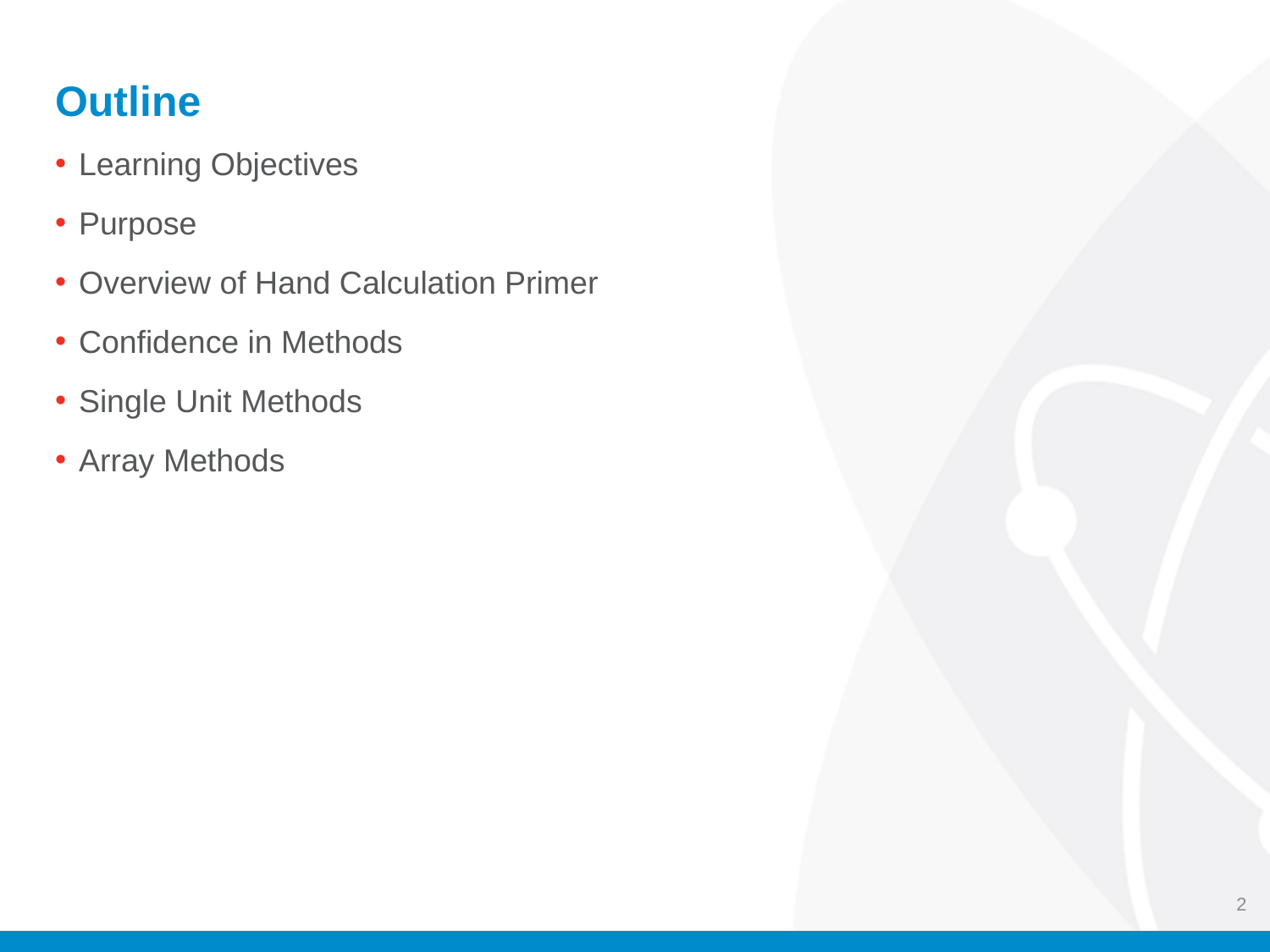

# Outline
Learning Objectives
Purpose
Overview of Hand Calculation Primer
Confidence in Methods
Single Unit Methods
Array Methods

2